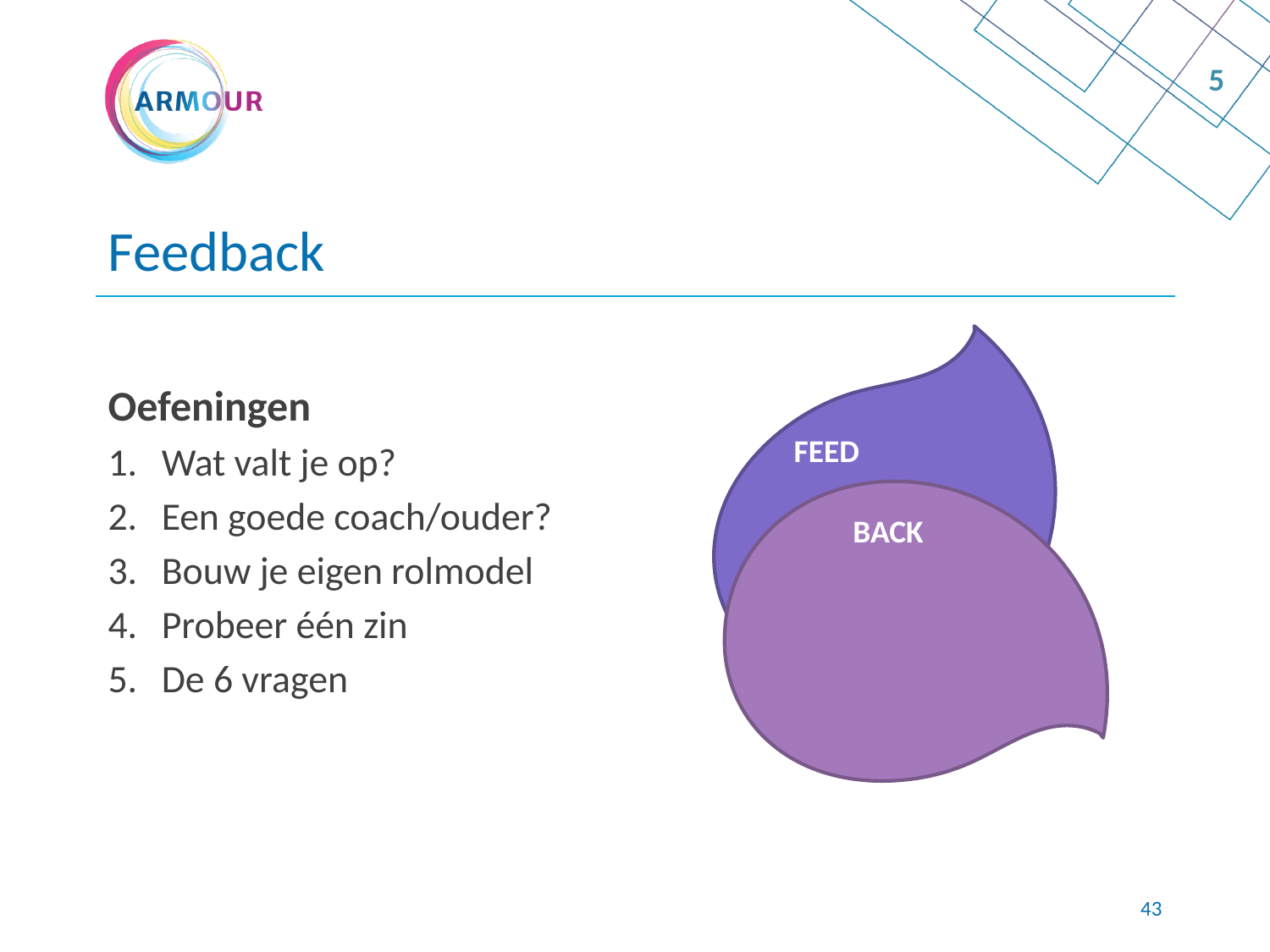

5
# Feedback

Oefeningen
Wat valt je op?
Een goede coach/ouder?
Bouw je eigen rolmodel
Probeer één zin
De 6 vragen

FEED
FEED

BACK
43